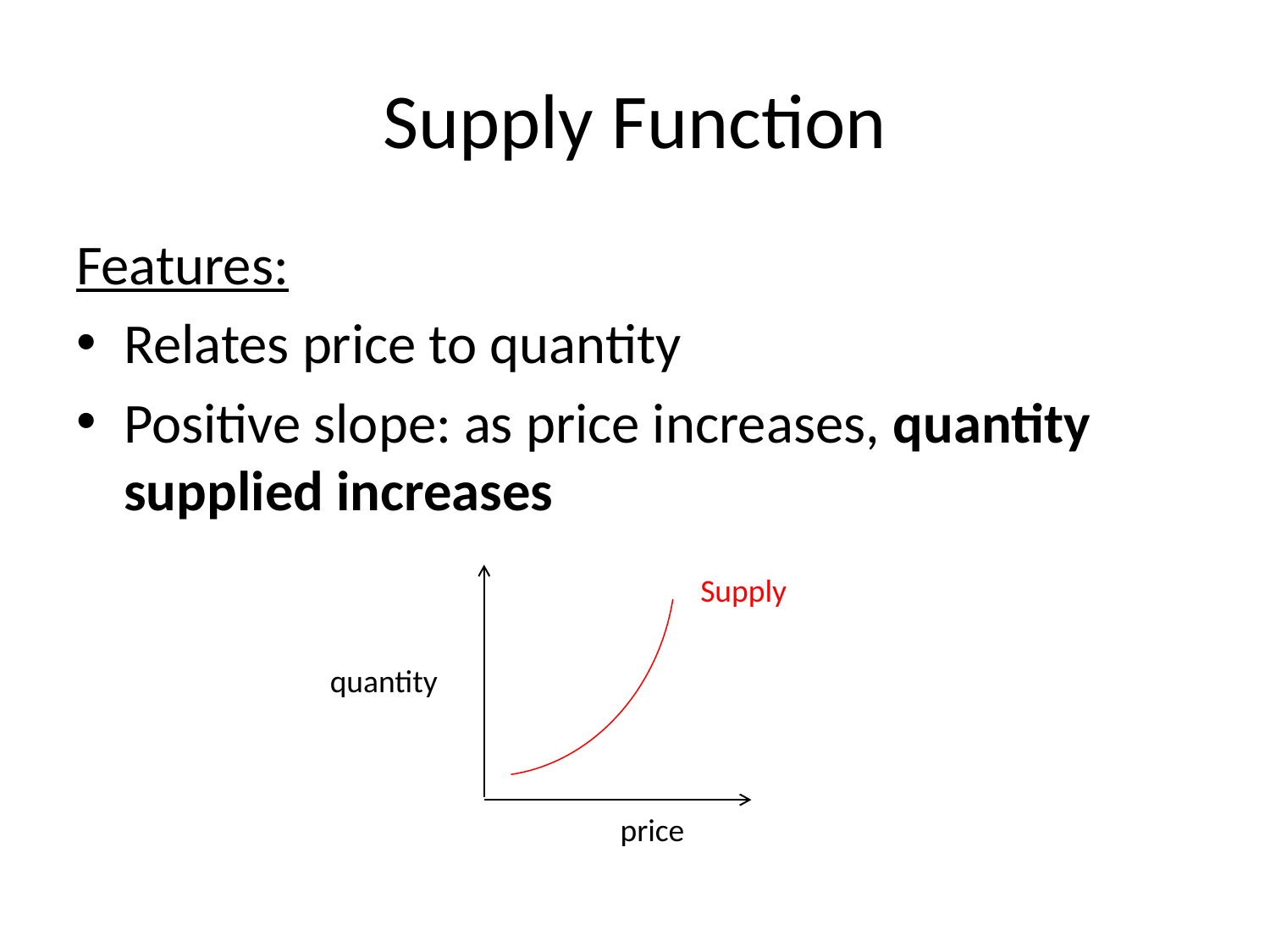

# Supply Function
Features:
Relates price to quantity
Positive slope: as price increases, quantity supplied increases

Supply
quantity
price